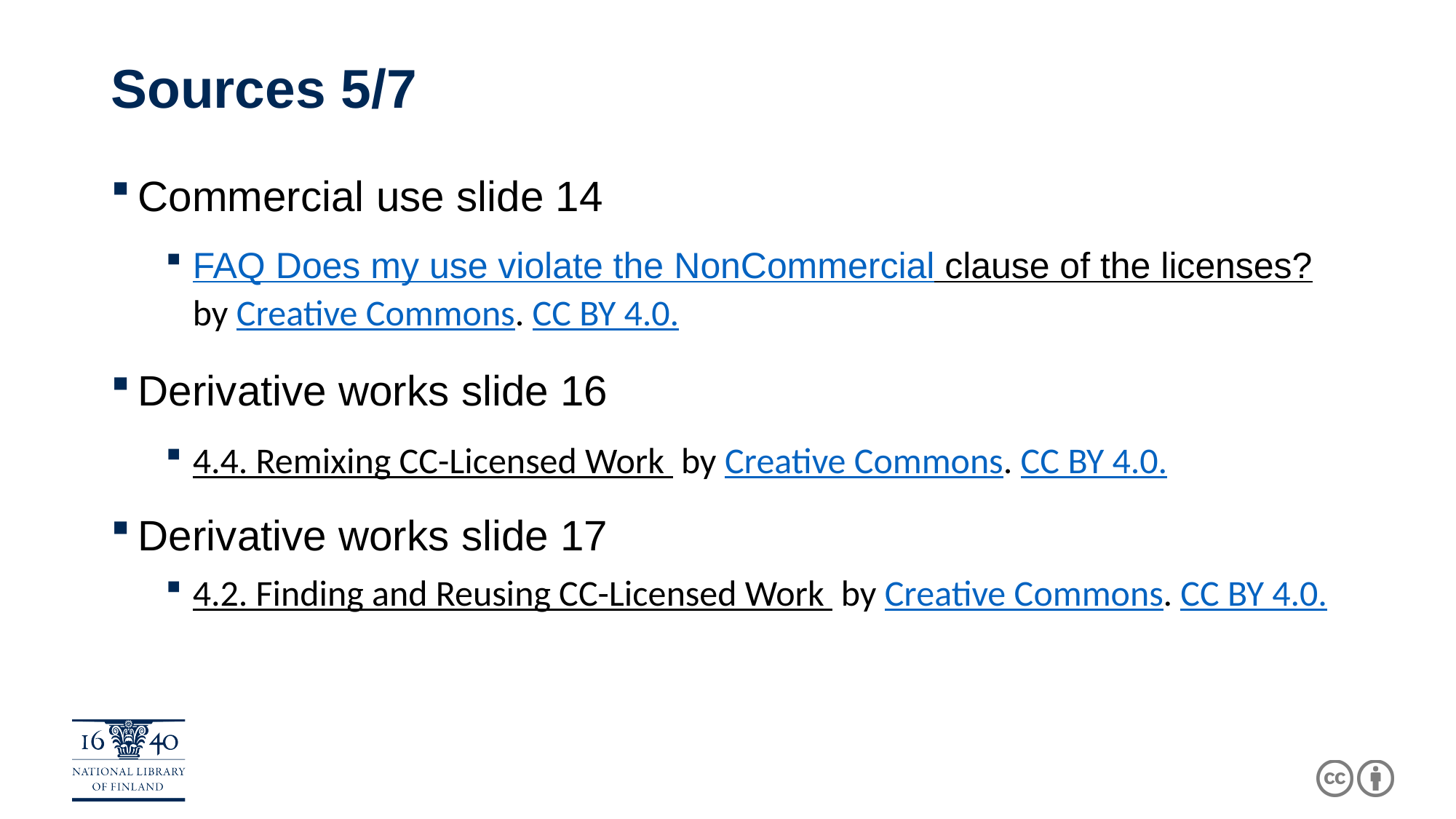

# Sources 5/7
Commercial use slide 14
FAQ Does my use violate the NonCommercial clause of the licenses? by Creative Commons. CC BY 4.0.
Derivative works slide 16
4.4. Remixing CC-Licensed Work  by Creative Commons. CC BY 4.0.
Derivative works slide 17
4.2. Finding and Reusing CC-Licensed Work  by Creative Commons. CC BY 4.0.